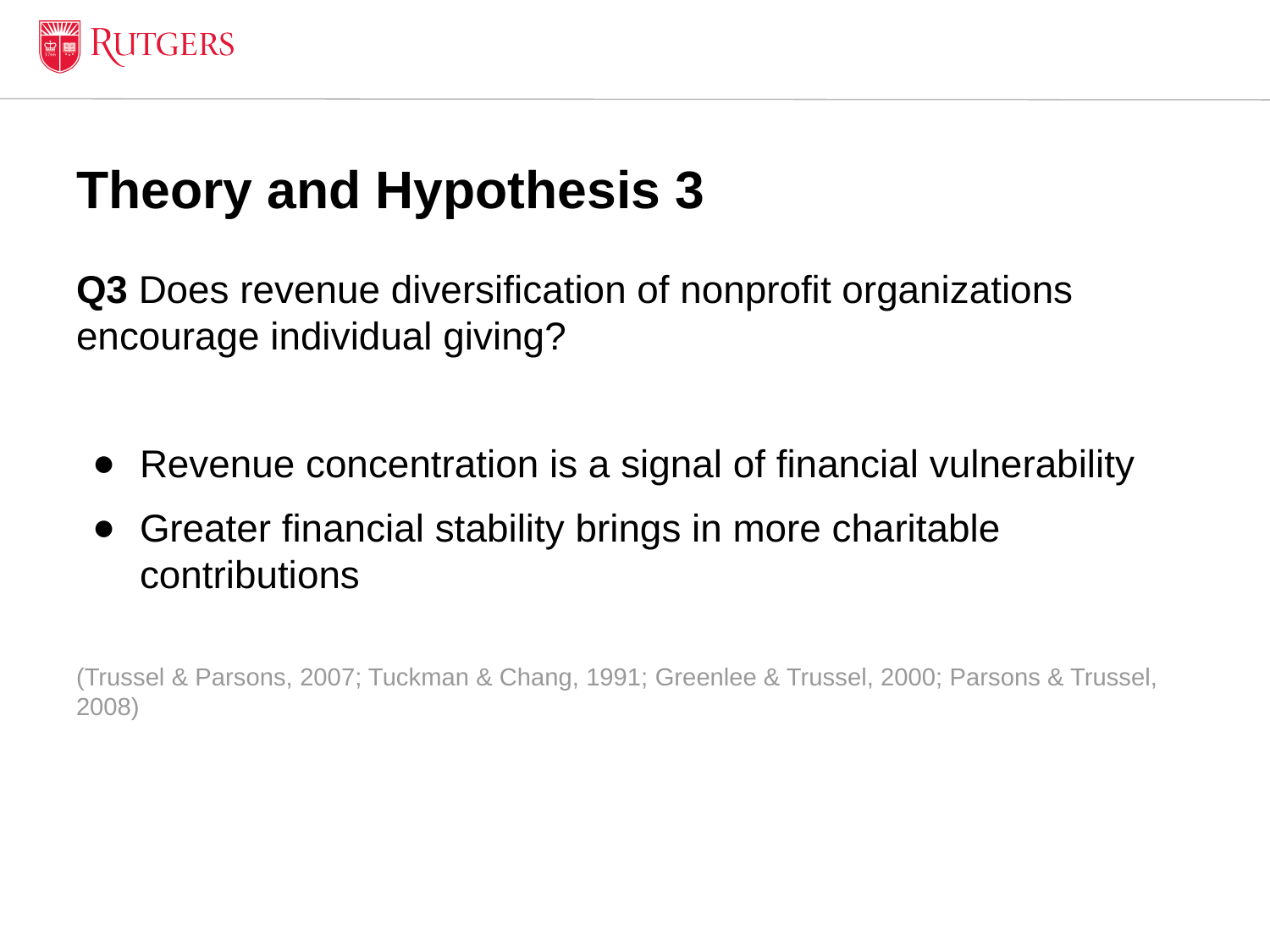

# Theory and Hypothesis 3
Q3 Does revenue diversification of nonprofit organizations encourage individual giving?

Revenue concentration is a signal of financial vulnerability
Greater financial stability brings in more charitable contributions

(Trussel & Parsons, 2007; Tuckman & Chang, 1991; Greenlee & Trussel, 2000; Parsons & Trussel, 2008)